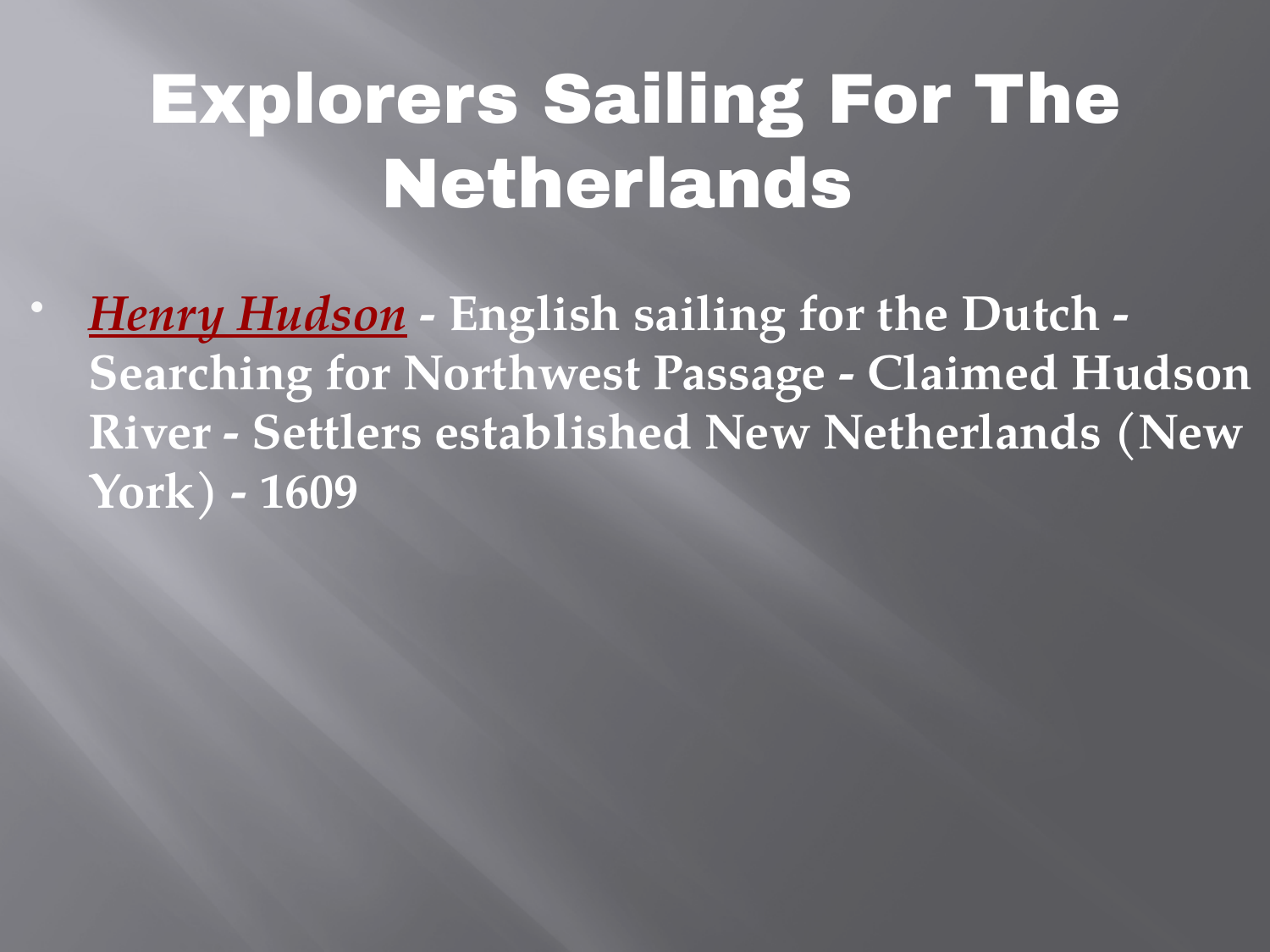

Explorers Sailing For The Netherlands
Henry Hudson - English sailing for the Dutch - Searching for Northwest Passage - Claimed Hudson River - Settlers established New Netherlands (New York) - 1609